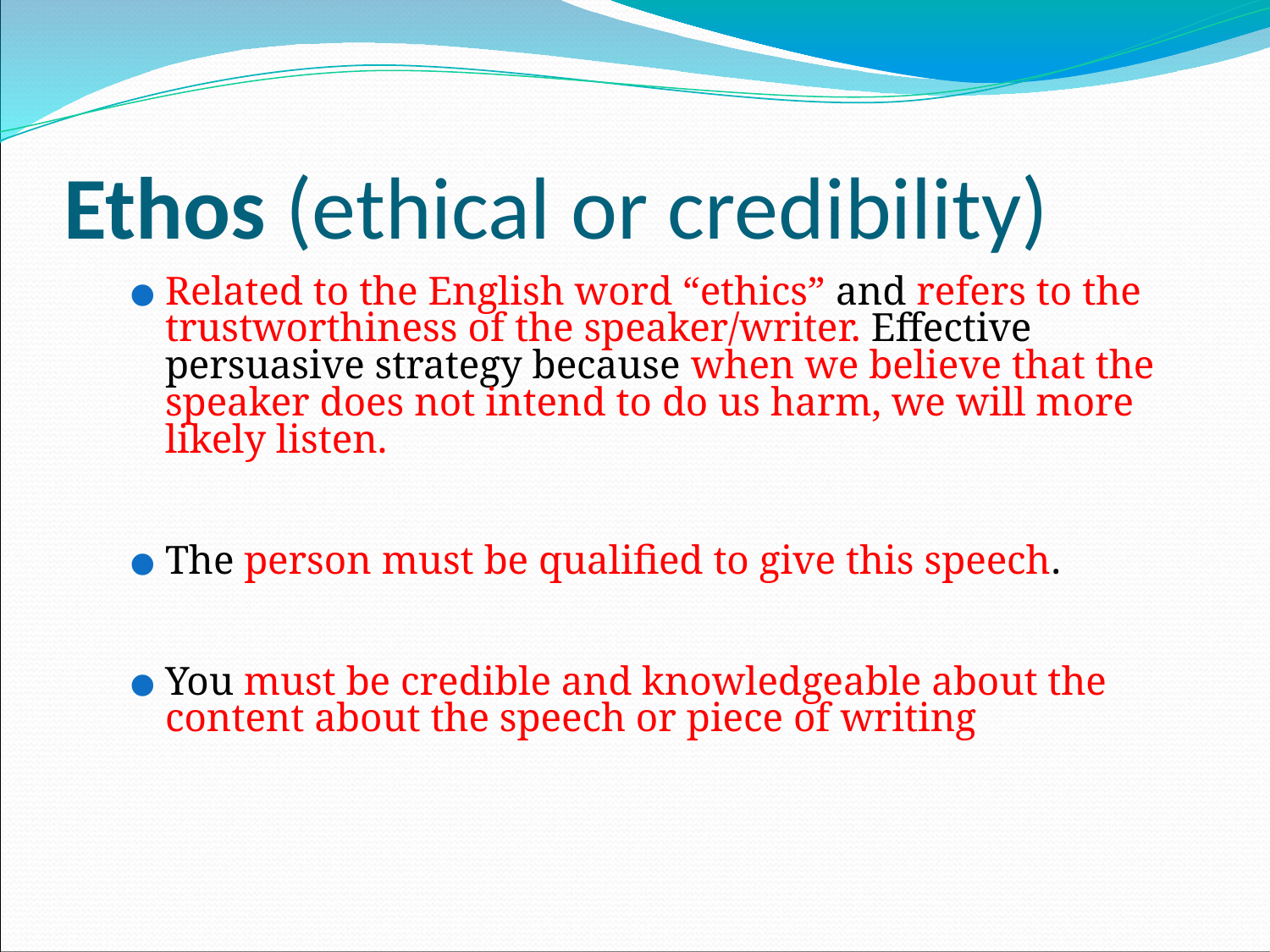

# Ethos (ethical or credibility)
Related to the English word “ethics” and refers to the trustworthiness of the speaker/writer. Effective persuasive strategy because when we believe that the speaker does not intend to do us harm, we will more likely listen.

The person must be qualified to give this speech.

You must be credible and knowledgeable about the content about the speech or piece of writing